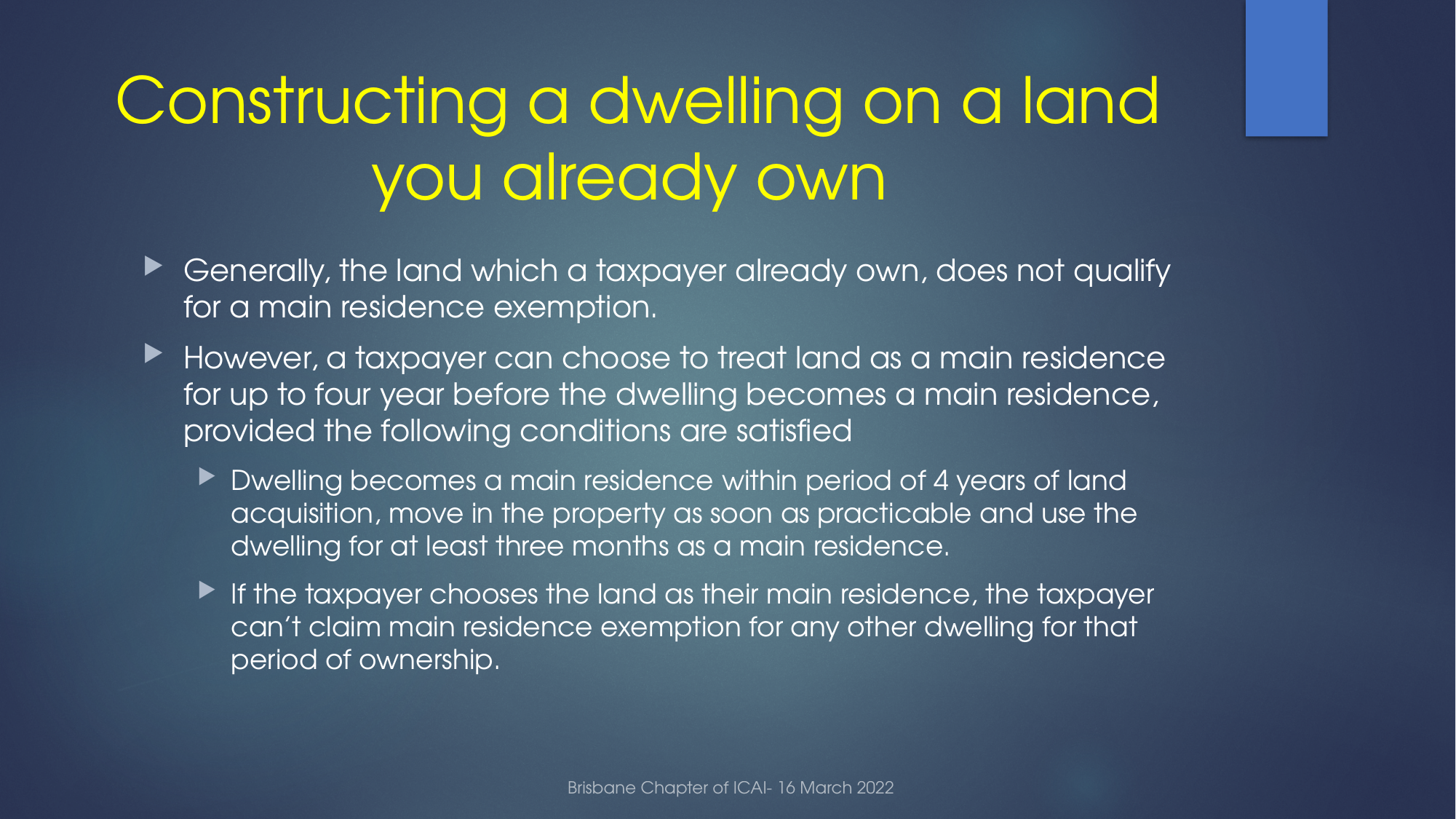

# Constructing a dwelling on a land you already own
Generally, the land which a taxpayer already own, does not qualify for a main residence exemption.
However, a taxpayer can choose to treat land as a main residence for up to four year before the dwelling becomes a main residence, provided the following conditions are satisfied
Dwelling becomes a main residence within period of 4 years of land acquisition, move in the property as soon as practicable and use the dwelling for at least three months as a main residence.
If the taxpayer chooses the land as their main residence, the taxpayer can’t claim main residence exemption for any other dwelling for that period of ownership.
Brisbane Chapter of ICAI- 16 March 2022